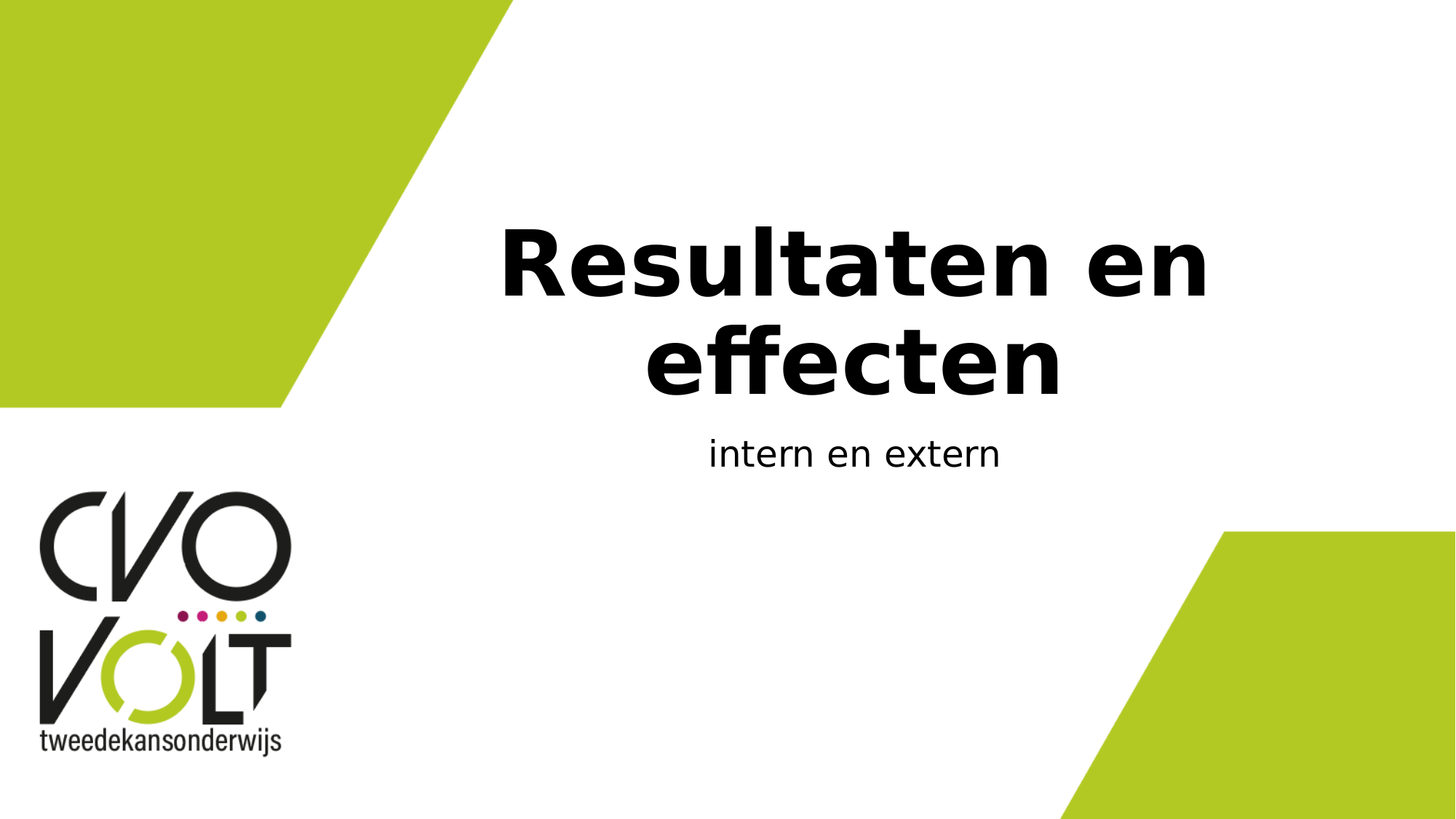

# Resultaten en effecten
intern en extern